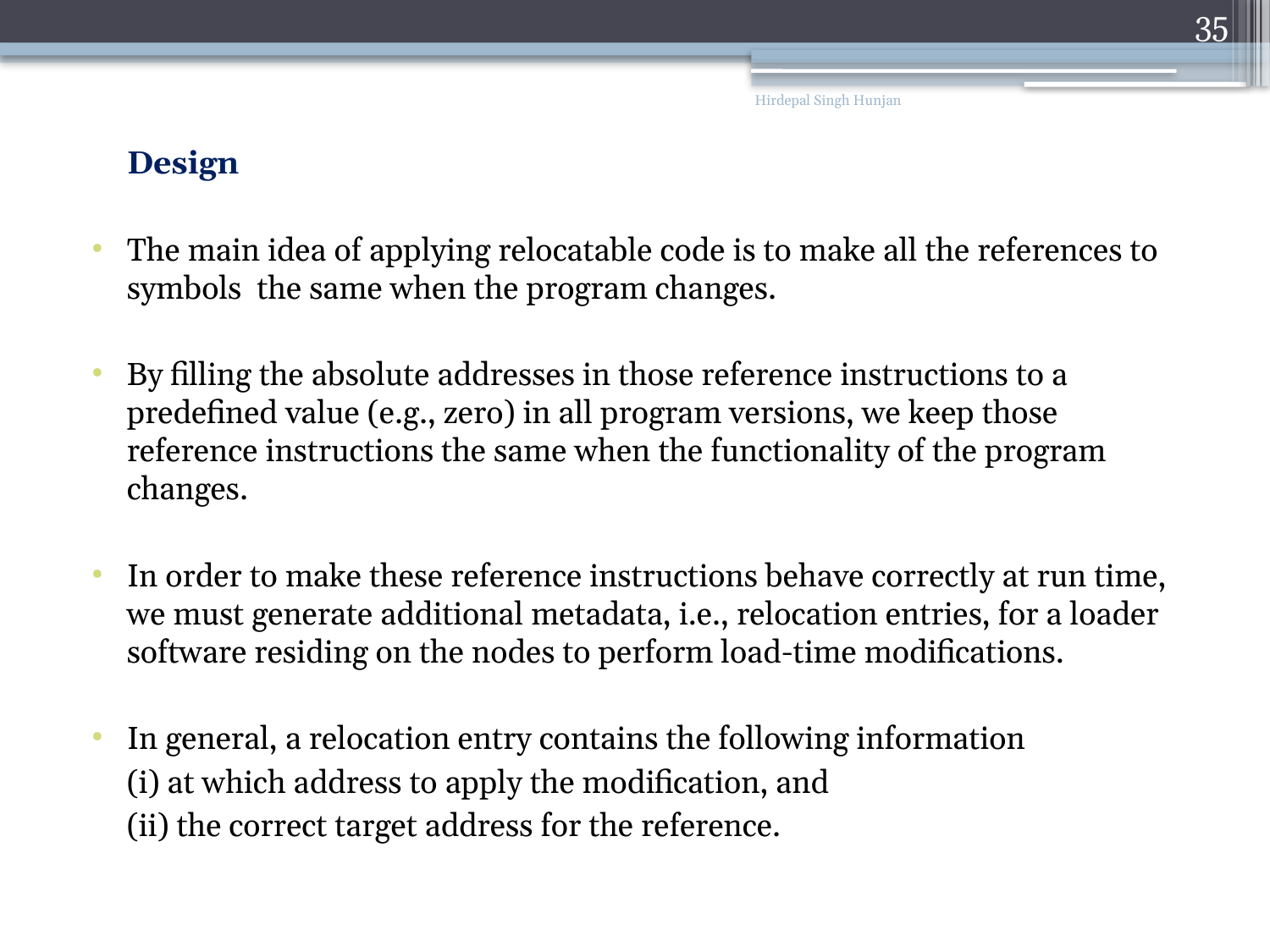

35
Hirdepal Singh Hunjan
	Design

The main idea of applying relocatable code is to make all the references to symbols  the same when the program changes.

By filling the absolute addresses in those reference instructions to a predefined value (e.g., zero) in all program versions, we keep those reference instructions the same when the functionality of the program changes.

In order to make these reference instructions behave correctly at run time, we must generate additional metadata, i.e., relocation entries, for a loader software residing on the nodes to perform load-time modifications.

In general, a relocation entry contains the following information
	(i) at which address to apply the modification, and
	(ii) the correct target address for the reference.
#